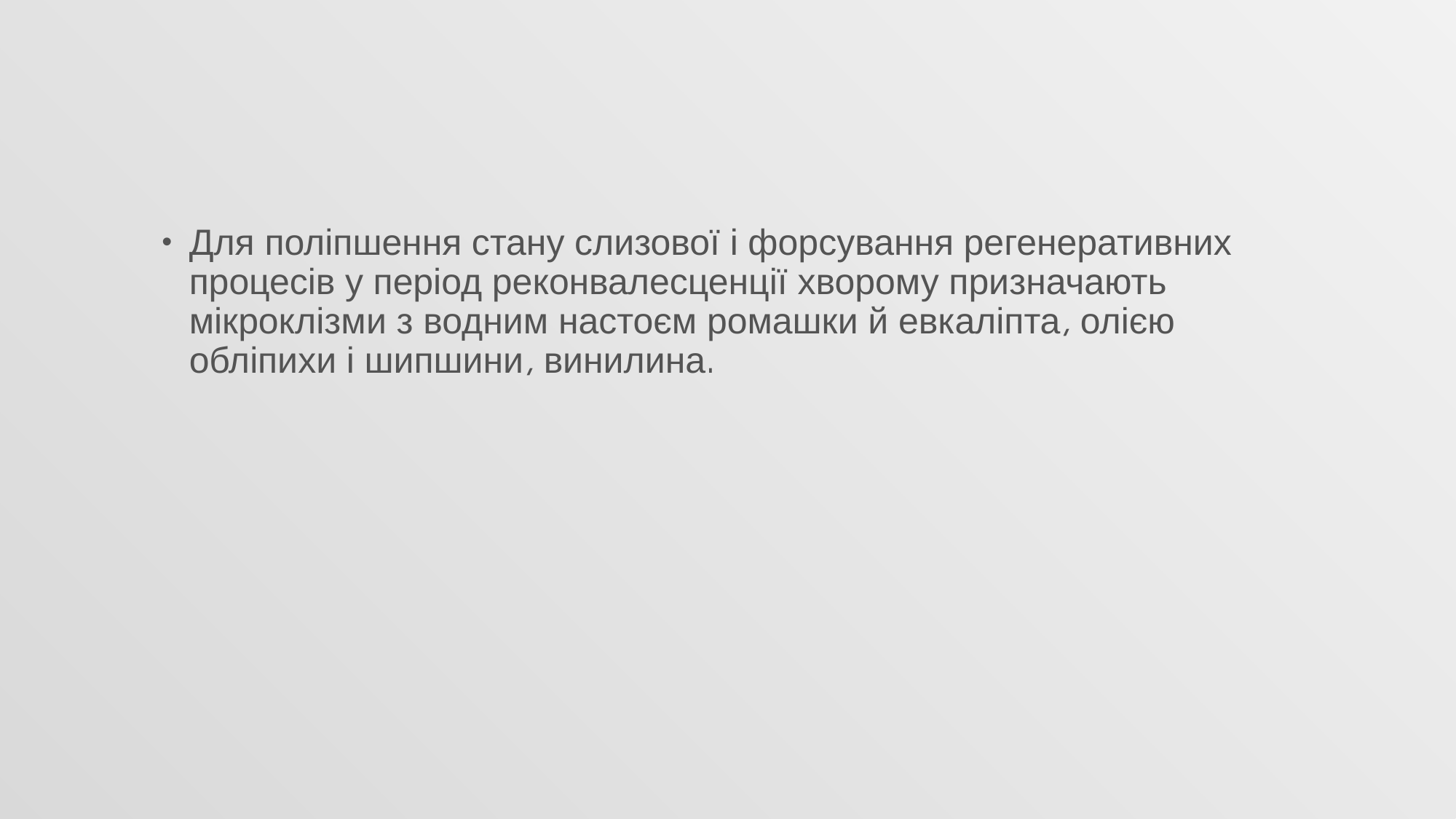

#
Для поліпшення стану слизової і форсування регенеративних процесів у період реконвалесценції хворому призначають мікроклізми з водним настоєм ромашки й евкаліпта, олією обліпихи і шипшини, винилина.